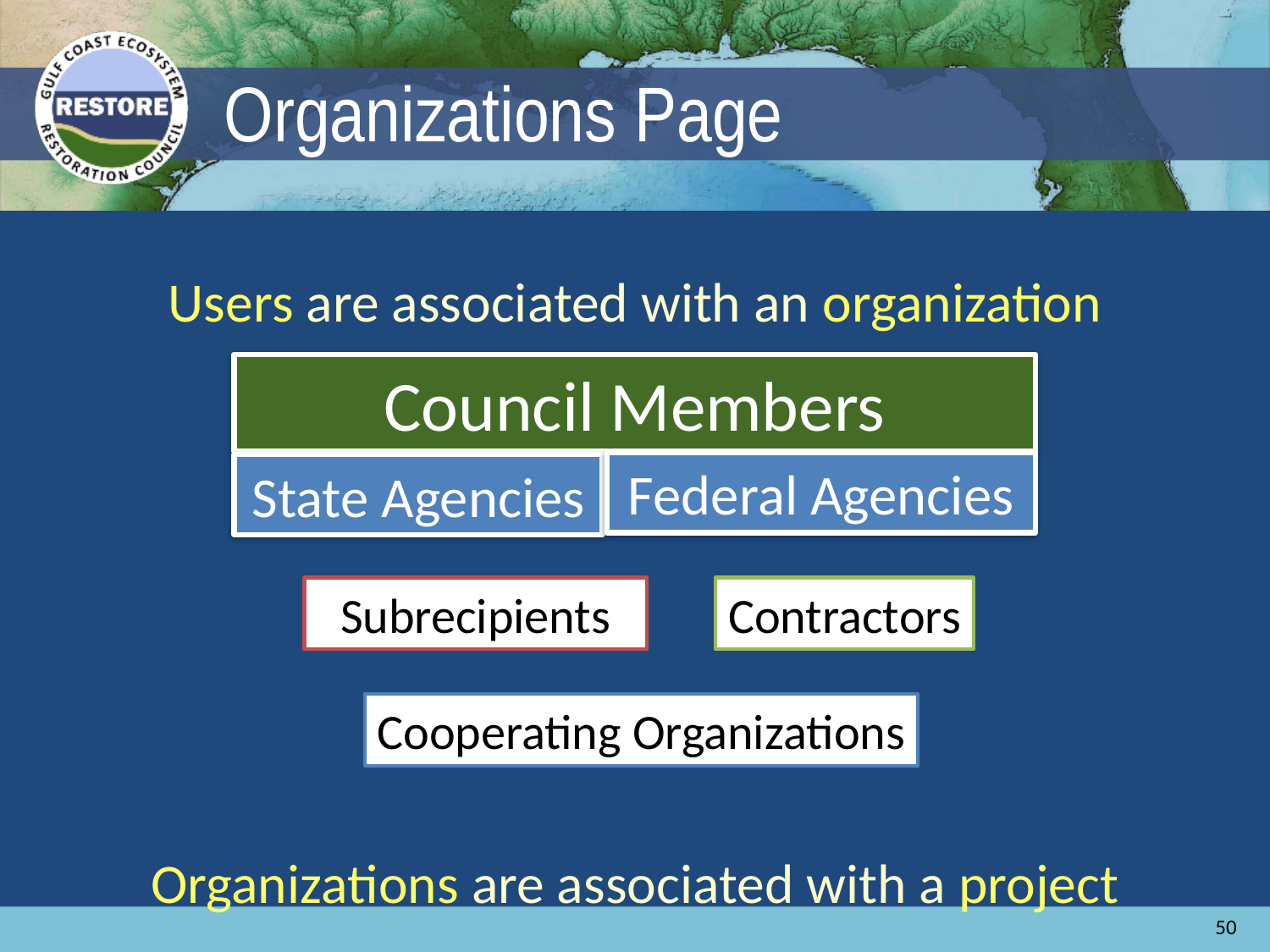

# Organizations Page

Users are associated with an organization

Organizations are associated with a project
Council Members
Federal Agencies
State Agencies
Subrecipients
Contractors
Cooperating Organizations
50